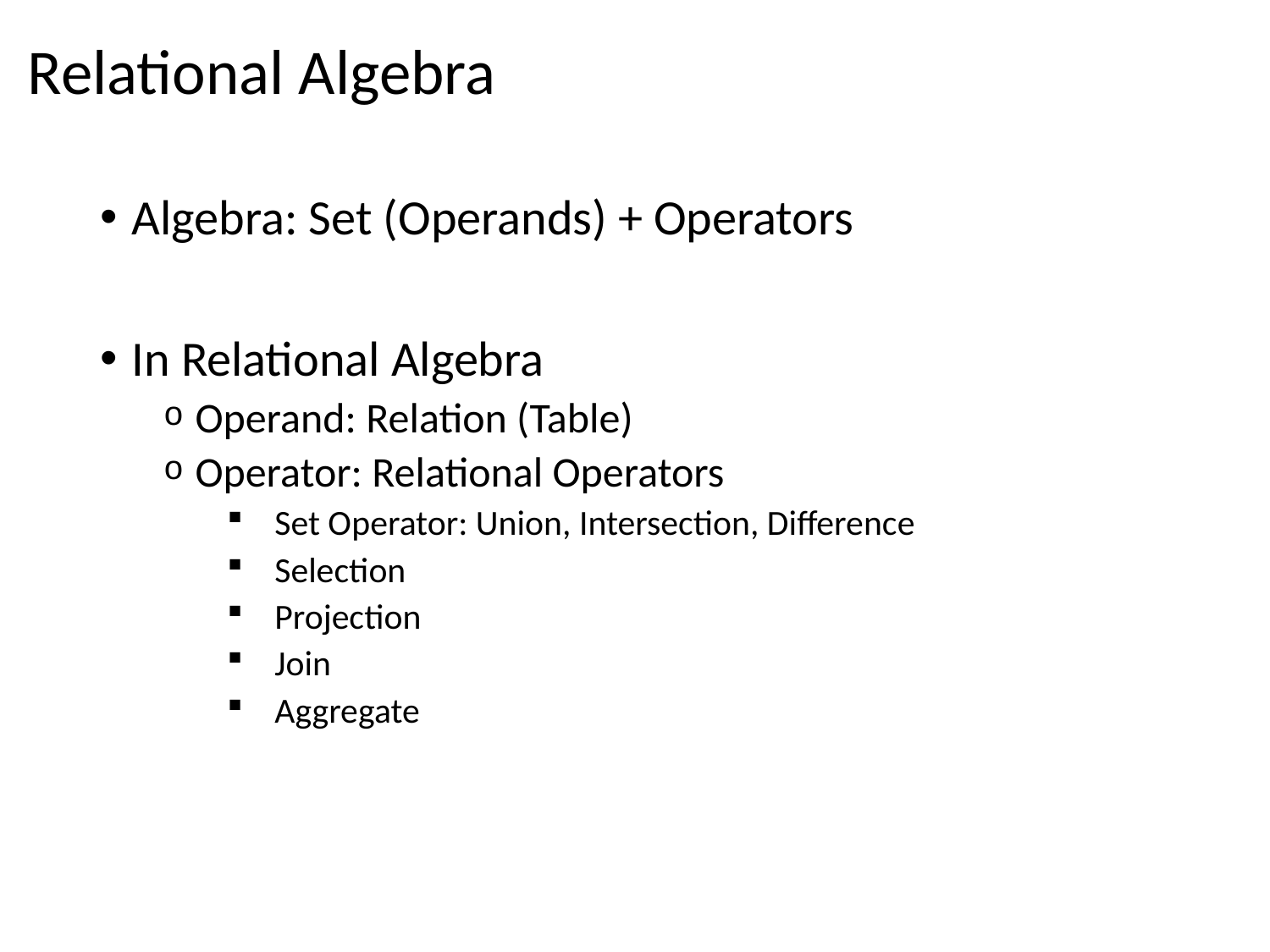

# Relational Algebra
Algebra: Set (Operands) + Operators

In Relational Algebra
Operand: Relation (Table)
Operator: Relational Operators
Set Operator: Union, Intersection, Difference
Selection
Projection
Join
Aggregate